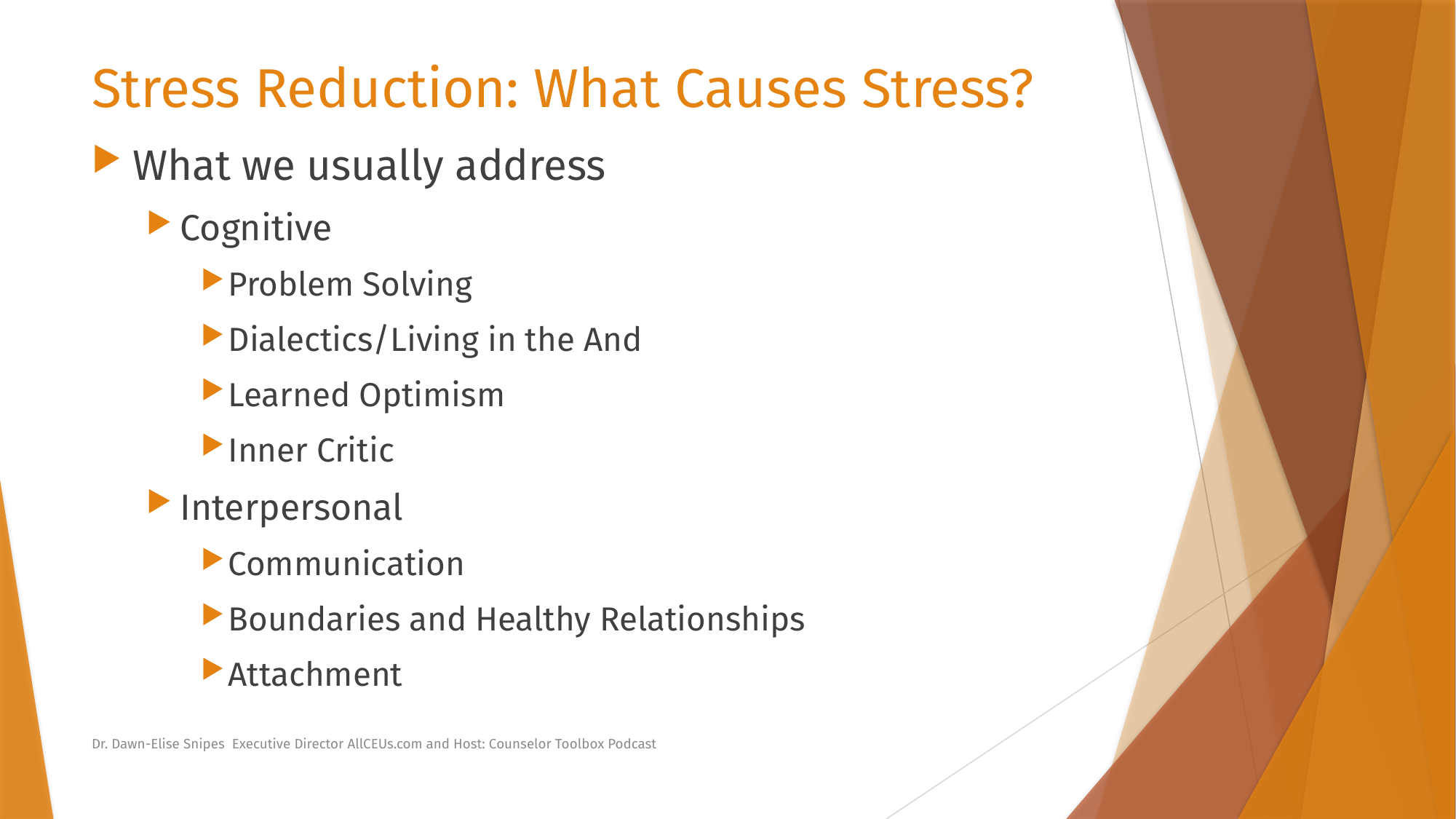

# Stress Reduction: What Causes Stress?
What we usually address
Cognitive
Problem Solving
Dialectics/Living in the And
Learned Optimism
Inner Critic
Interpersonal
Communication
Boundaries and Healthy Relationships
Attachment

Dr. Dawn-Elise Snipes  Executive Director AllCEUs.com and Host: Counselor Toolbox Podcast